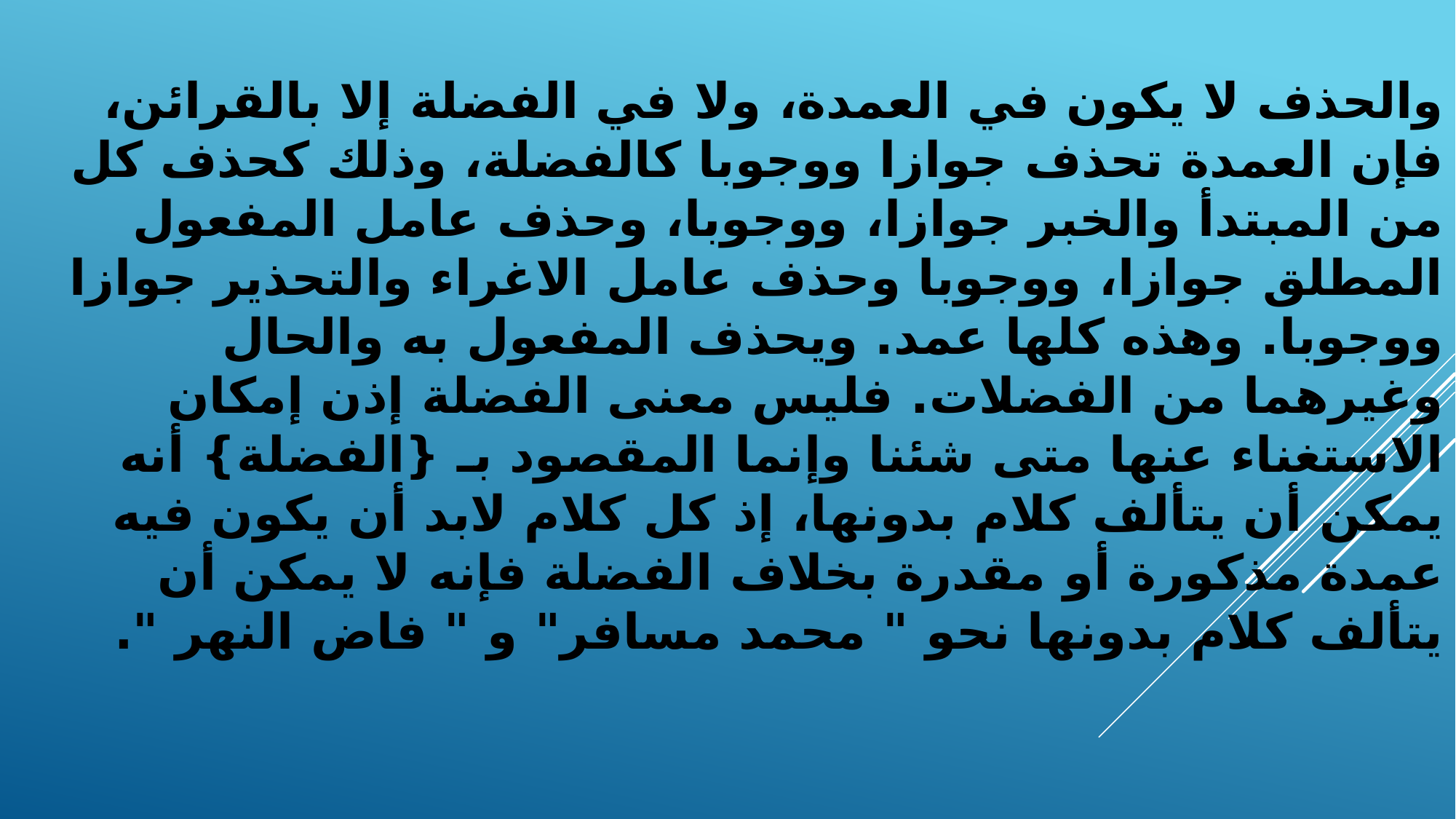

# والحذف لا يكون في العمدة، ولا في الفضلة إلا بالقرائن، فإن العمدة تحذف جوازا ووجوبا كالفضلة، وذلك كحذف كل من المبتدأ والخبر جوازا، ووجوبا، وحذف عامل المفعول المطلق جوازا، ووجوبا وحذف عامل الاغراء والتحذير جوازا ووجوبا. وهذه كلها عمد. ويحذف المفعول به والحال وغيرهما من الفضلات. فليس معنى الفضلة إذن إمكان الاستغناء عنها متى شئنا وإنما المقصود بـ {الفضلة} أنه يمكن أن يتألف كلام بدونها، إذ كل كلام لابد أن يكون فيه عمدة مذكورة أو مقدرة بخلاف الفضلة فإنه لا يمكن أن يتألف كلام بدونها نحو " محمد مسافر" و " فاض النهر ".